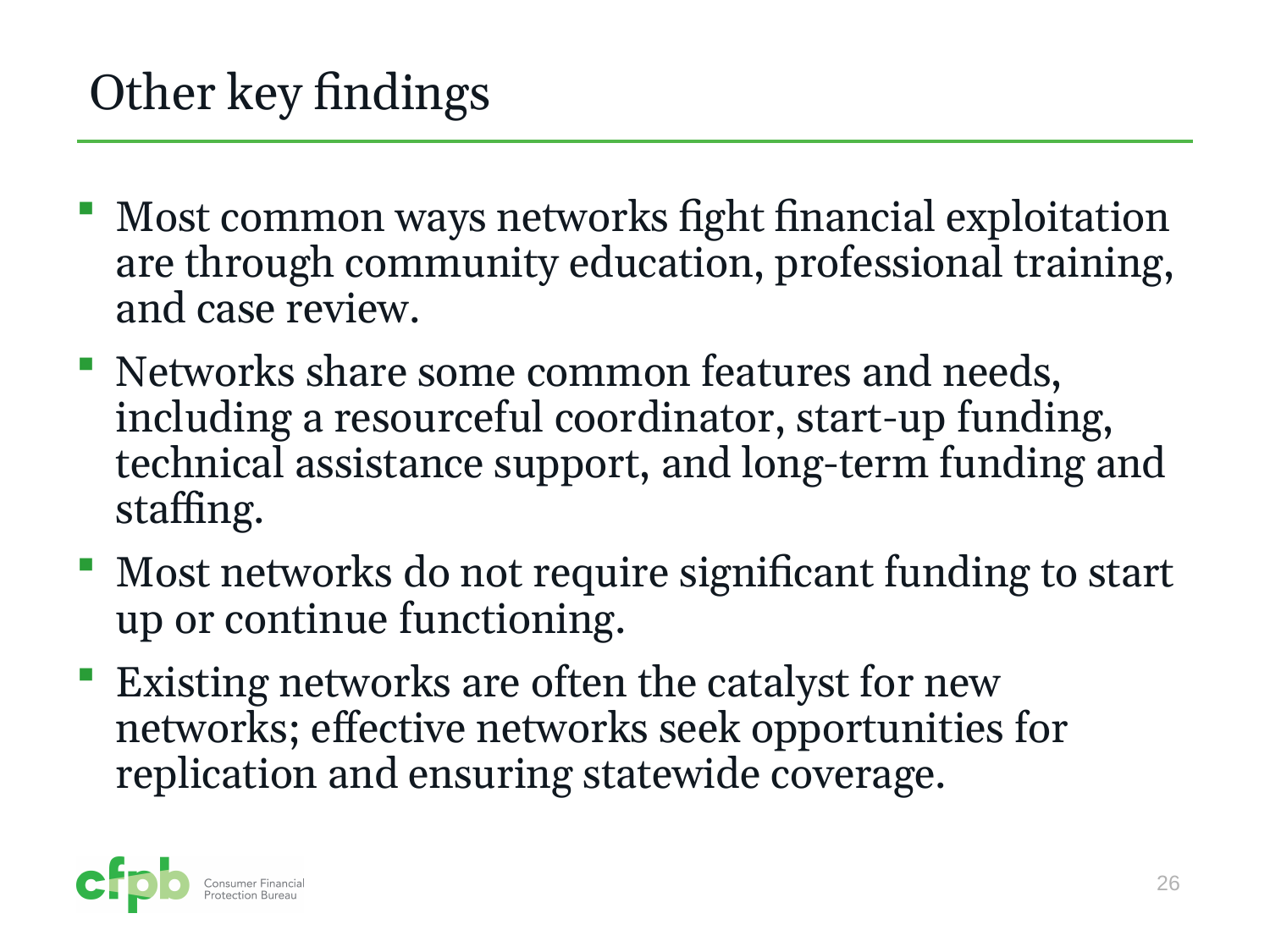

# Other key findings
Most common ways networks fight financial exploitation are through community education, professional training, and case review.
Networks share some common features and needs, including a resourceful coordinator, start-up funding, technical assistance support, and long-term funding and staffing.
Most networks do not require significant funding to start up or continue functioning.
Existing networks are often the catalyst for new networks; effective networks seek opportunities for replication and ensuring statewide coverage.

26